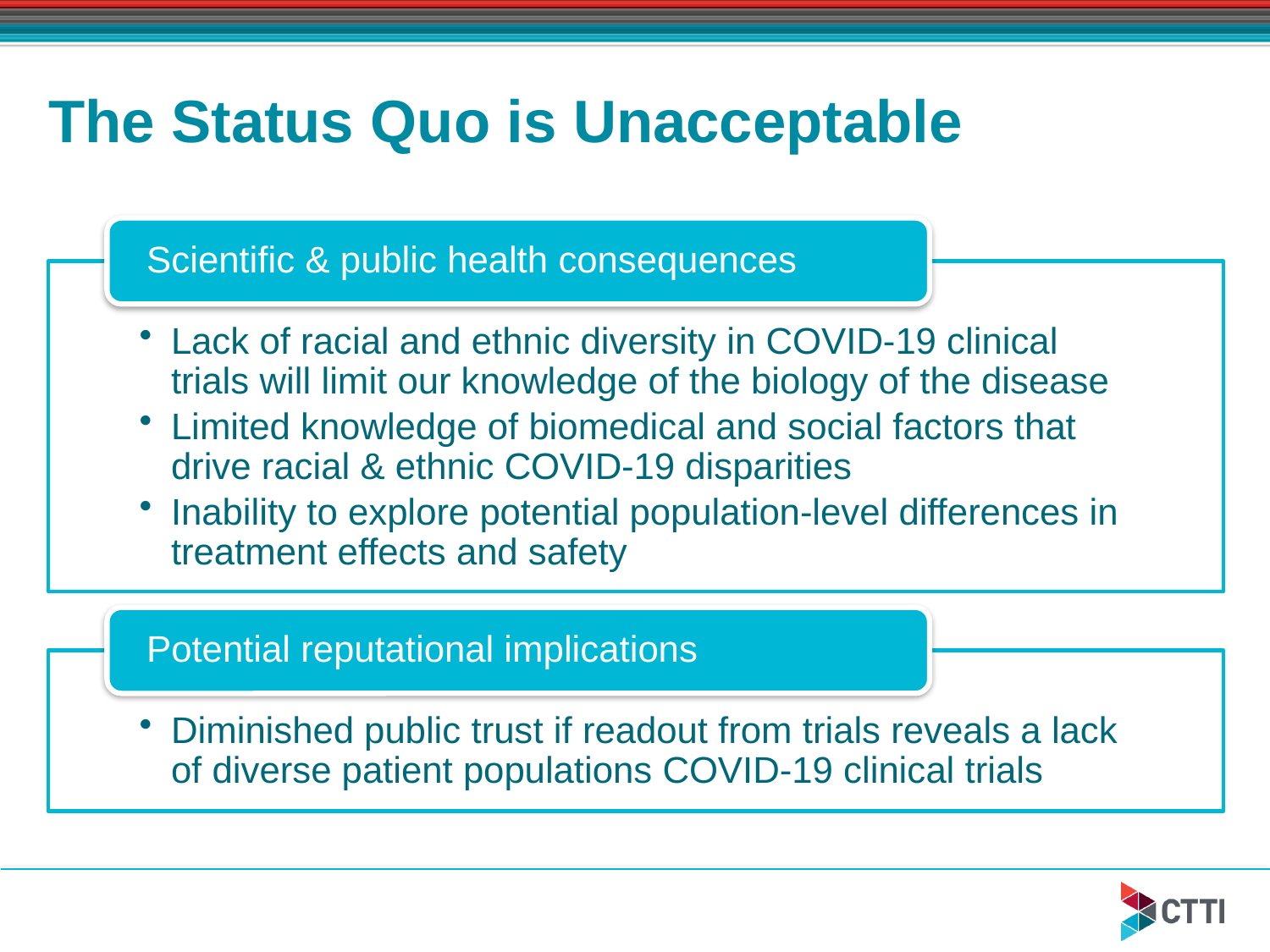

# The Status Quo is Unacceptable
Lack of racial and ethnic diversity in COVID-19 clinical trials will limit our knowledge of the biology of the disease
Limited knowledge of biomedical and social factors that drive racial & ethnic COVID-19 disparities
Inability to explore potential population-level differences in treatment effects and safety
Scientific & public health consequences
Diminished public trust if readout from trials reveals a lack of diverse patient populations COVID-19 clinical trials
Potential reputational implications